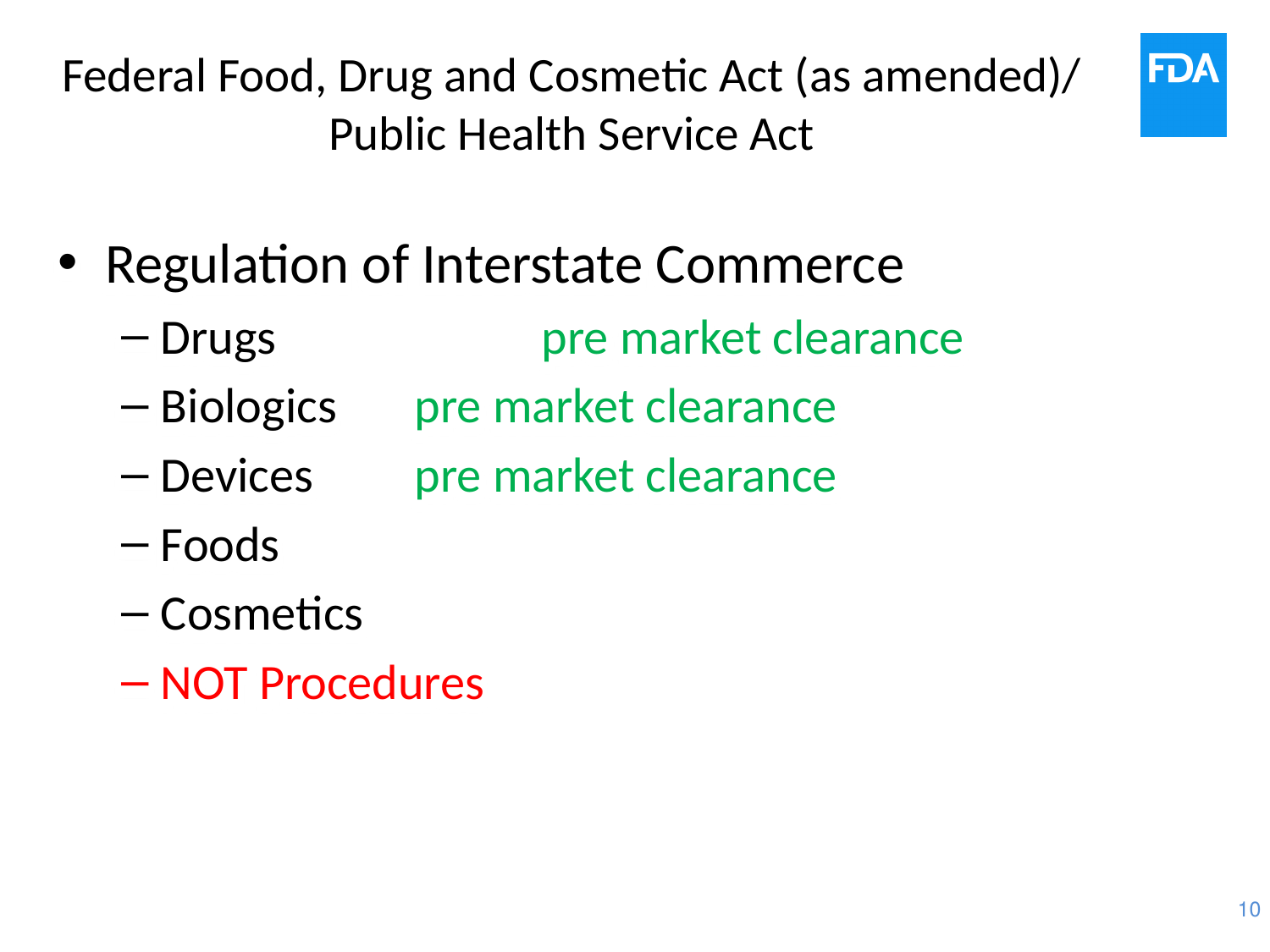

# Federal Food, Drug and Cosmetic Act (as amended)/ Public Health Service Act
Regulation of Interstate Commerce
Drugs 		pre market clearance
Biologics	pre market clearance
Devices	pre market clearance
Foods
Cosmetics
NOT Procedures